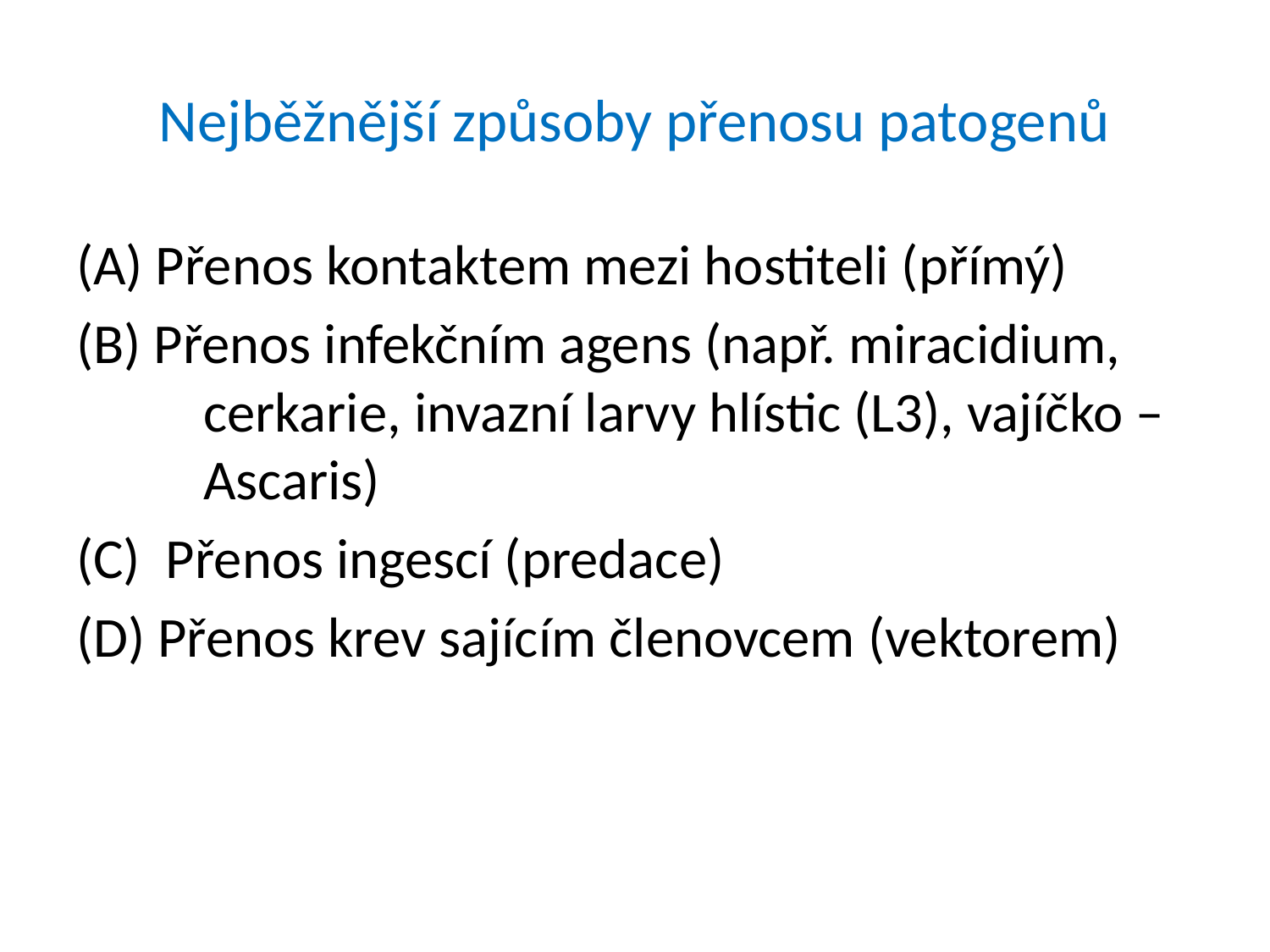

# Nejběžnější způsoby přenosu patogenů
(A) Přenos kontaktem mezi hostiteli (přímý)
(B) Přenos infekčním agens (např. miracidium, 	cerkarie, invazní larvy hlístic (L3), vajíčko – 	Ascaris)
(C)  Přenos ingescí (predace)
(D) Přenos krev sajícím členovcem (vektorem)